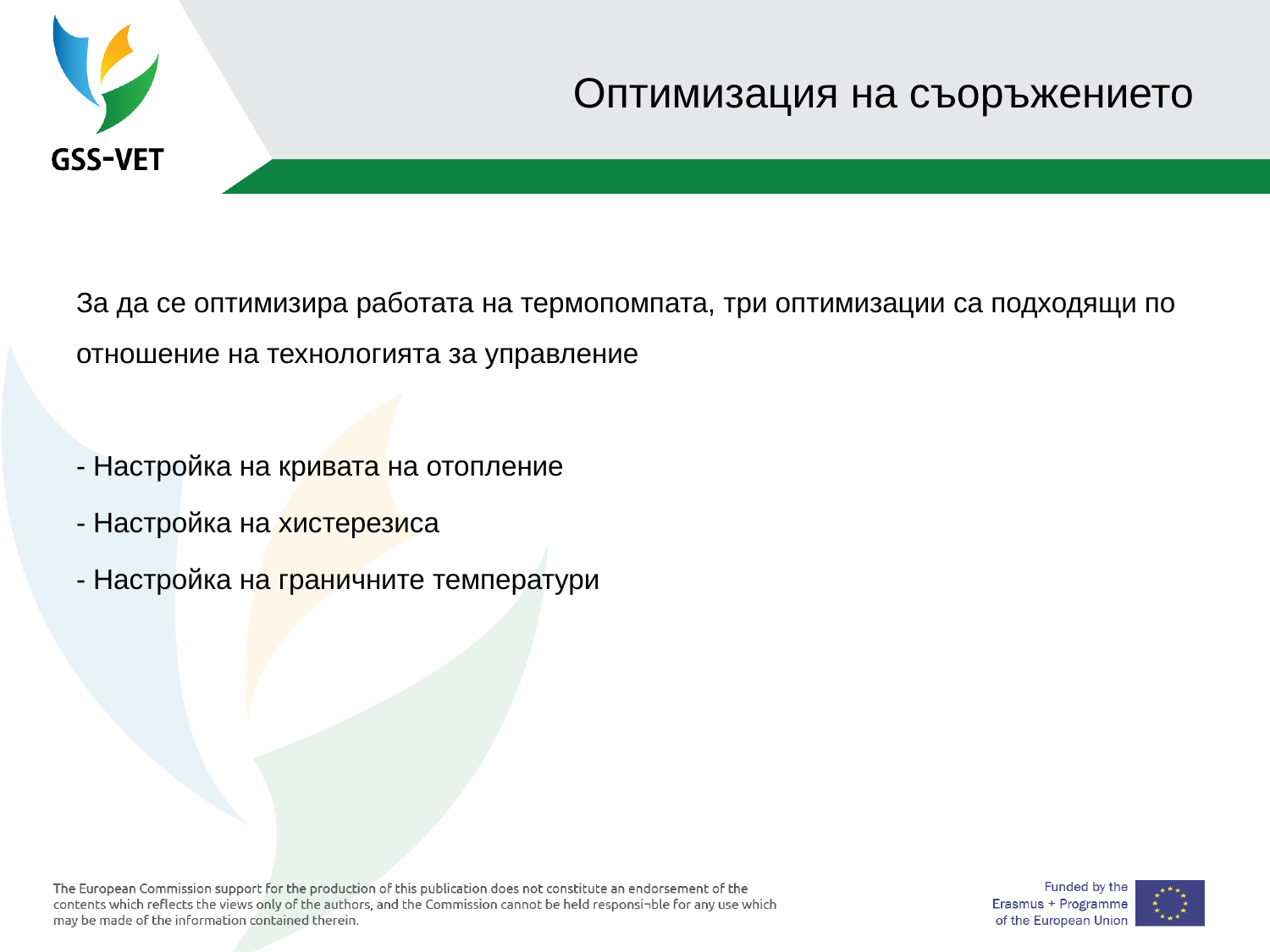

# Оптимизация на съоръжението

За да се оптимизира работата на термопомпата, три оптимизации са подходящи по отношение на технологията за управление

- Настройка на кривата на отопление
- Настройка на хистерезиса
- Настройка на граничните температури